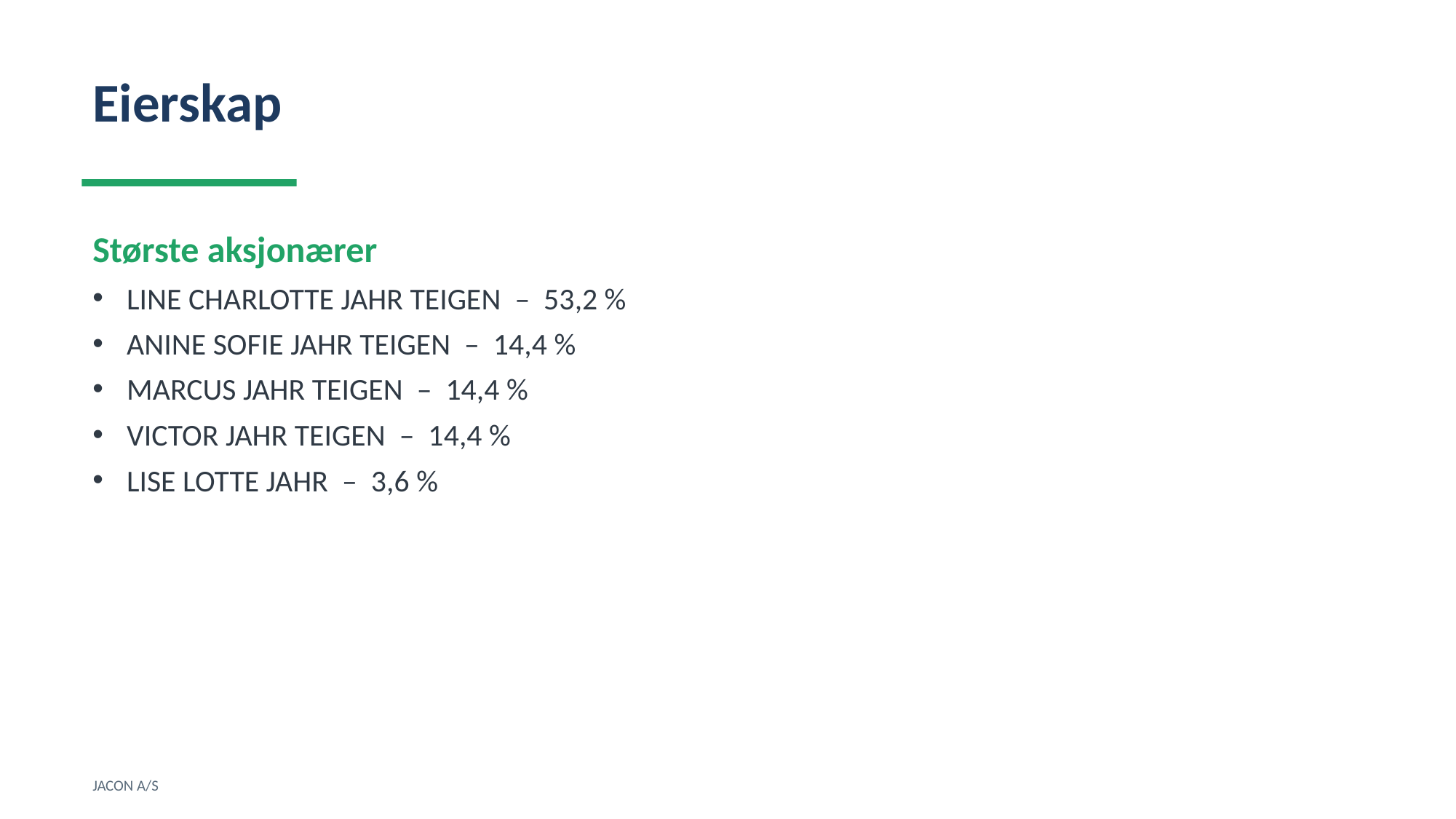

Eierskap

Største aksjonærer
LINE CHARLOTTE JAHR TEIGEN  –  53,2 %
ANINE SOFIE JAHR TEIGEN  –  14,4 %
MARCUS JAHR TEIGEN  –  14,4 %
VICTOR JAHR TEIGEN  –  14,4 %
LISE LOTTE JAHR  –  3,6 %
JACON A/S